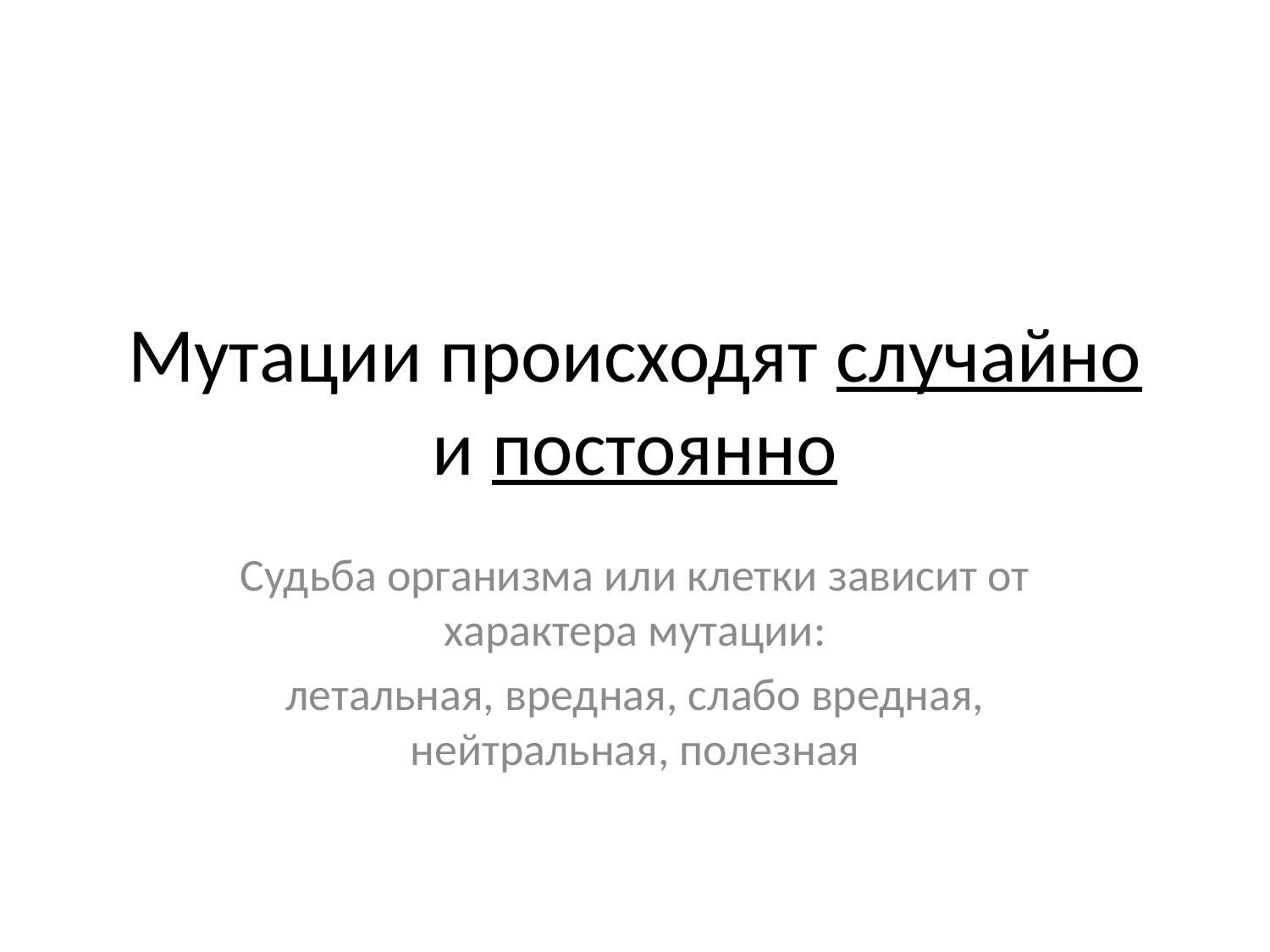

# Мутации происходят случайно и постоянно
Судьба организма или клетки зависит от характера мутации:
летальная, вредная, слабо вредная, нейтральная, полезная